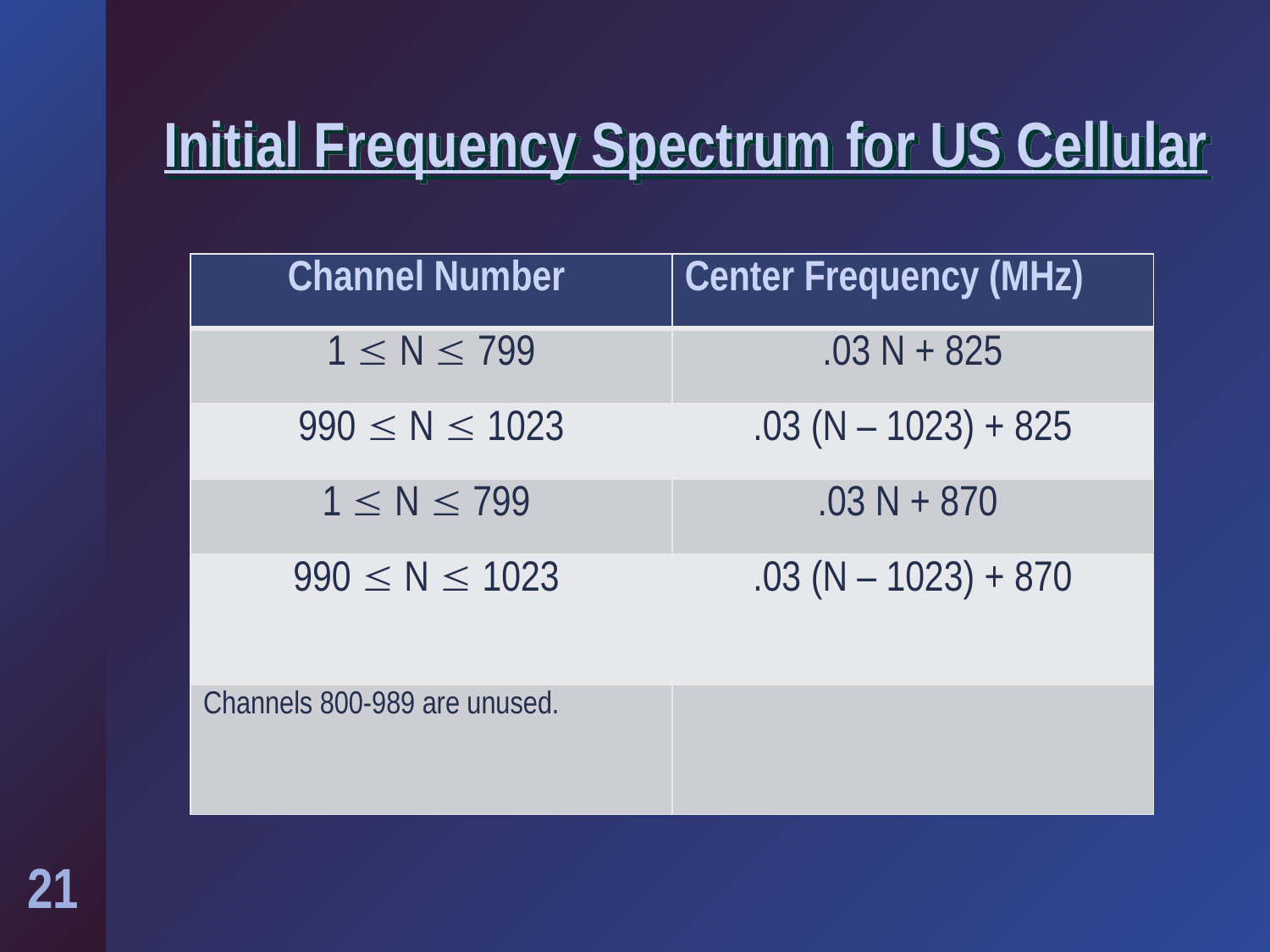

# Initial Frequency Spectrum for US Cellular
| Channel Number | Center Frequency (MHz) |
| --- | --- |
| 1 ≤ N ≤ 799 | .03 N + 825 |
| 990 ≤ N ≤ 1023 | .03 (N – 1023) + 825 |
| 1 ≤ N ≤ 799 | .03 N + 870 |
| 990 ≤ N ≤ 1023 | .03 (N – 1023) + 870 |
| Channels 800-989 are unused. |  |